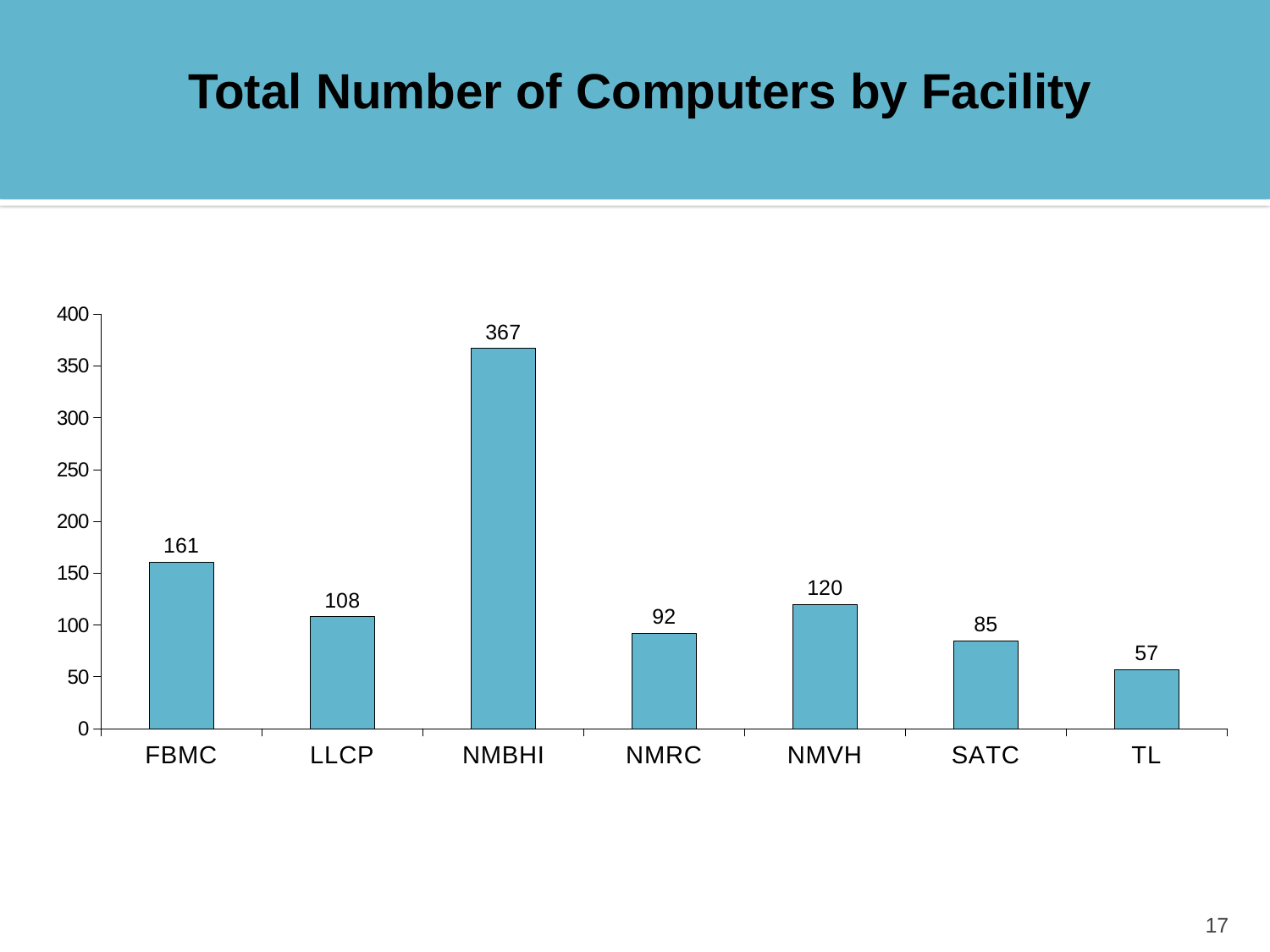

Total Number of Computers by Facility

### Chart

| Category |  |
|---|---|
| FBMC | 161.0 |
| LLCP | 108.0 |
| NMBHI | 367.0 |
| NMRC | 92.0 |
| NMVH | 120.0 |
| SATC | 85.0 |
| TL | 57.0 |
17